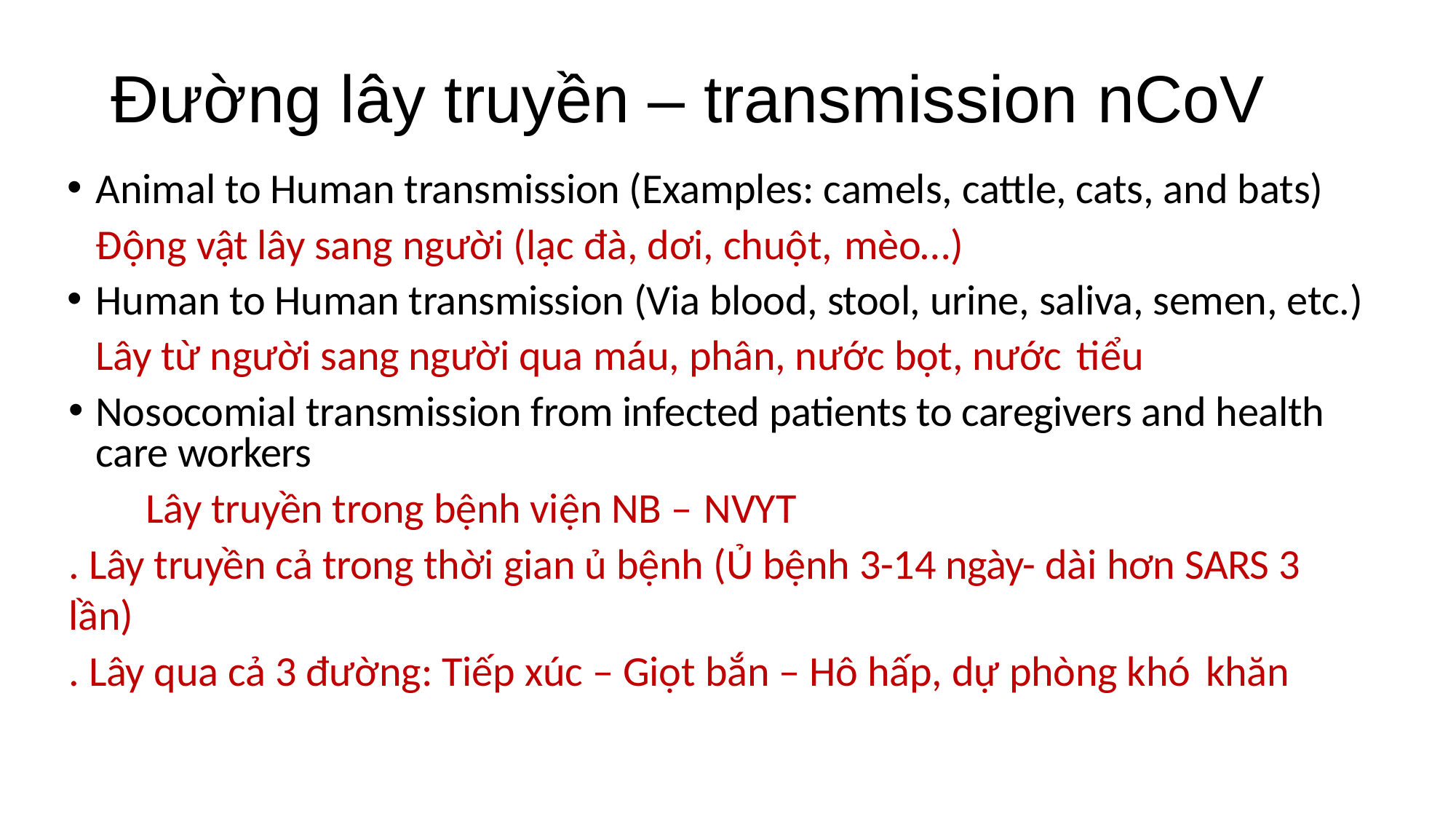

# Đường lây truyền – transmission nCoV
Animal to Human transmission (Examples: camels, cattle, cats, and bats)  Động vật lây sang người (lạc đà, dơi, chuột, mèo…)
Human to Human transmission (Via blood, stool, urine, saliva, semen, etc.)  Lây từ người sang người qua máu, phân, nước bọt, nước tiểu
Nosocomial transmission from infected patients to caregivers and health  care workers
Lây truyền trong bệnh viện NB – NVYT
. Lây truyền cả trong thời gian ủ bệnh (Ủ bệnh 3-14 ngày- dài hơn SARS 3 lần)
. Lây qua cả 3 đường: Tiếp xúc – Giọt bắn – Hô hấp, dự phòng khó khăn